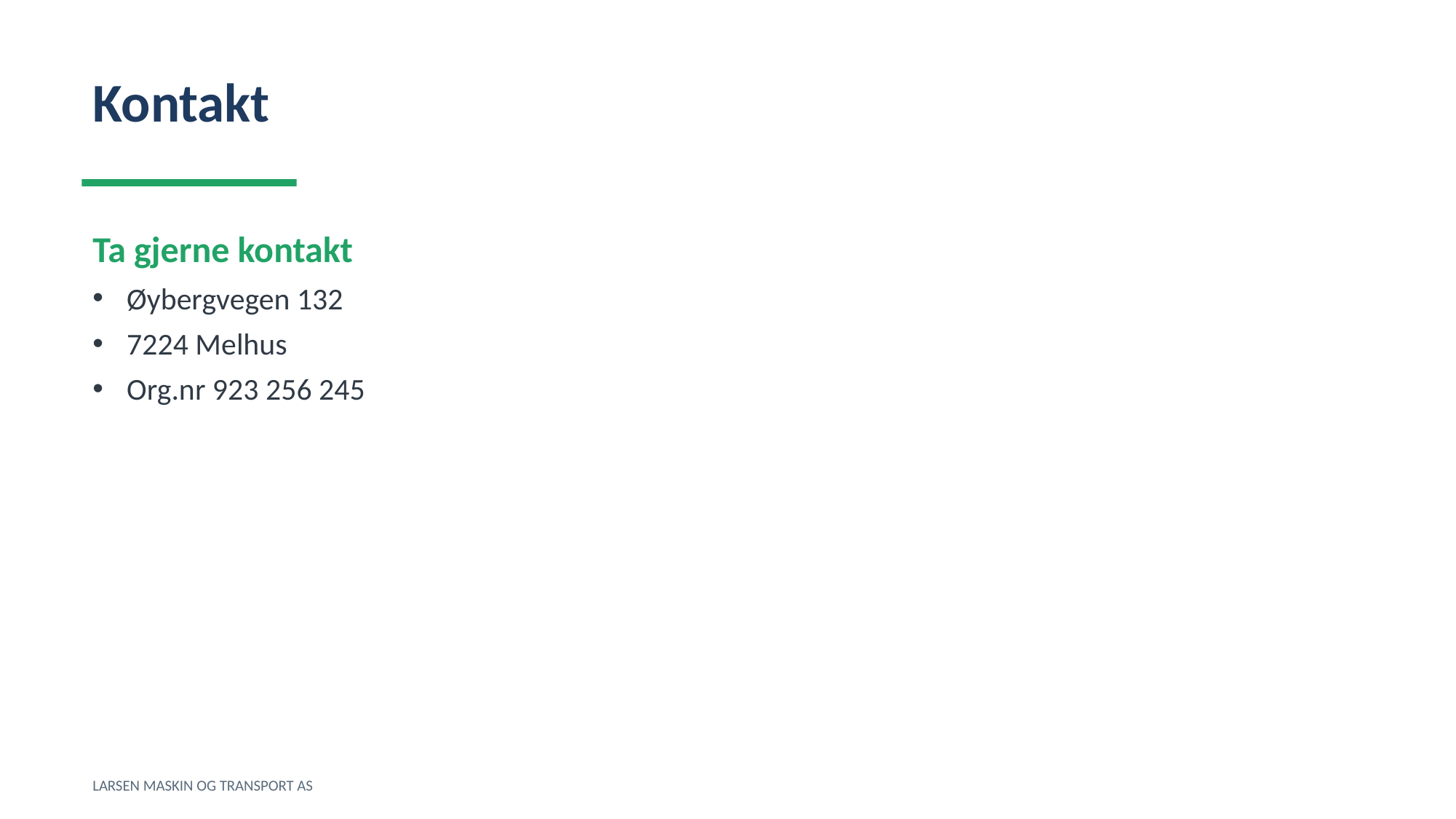

Kontakt

Ta gjerne kontakt
Øybergvegen 132
7224 Melhus
Org.nr 923 256 245
LARSEN MASKIN OG TRANSPORT AS